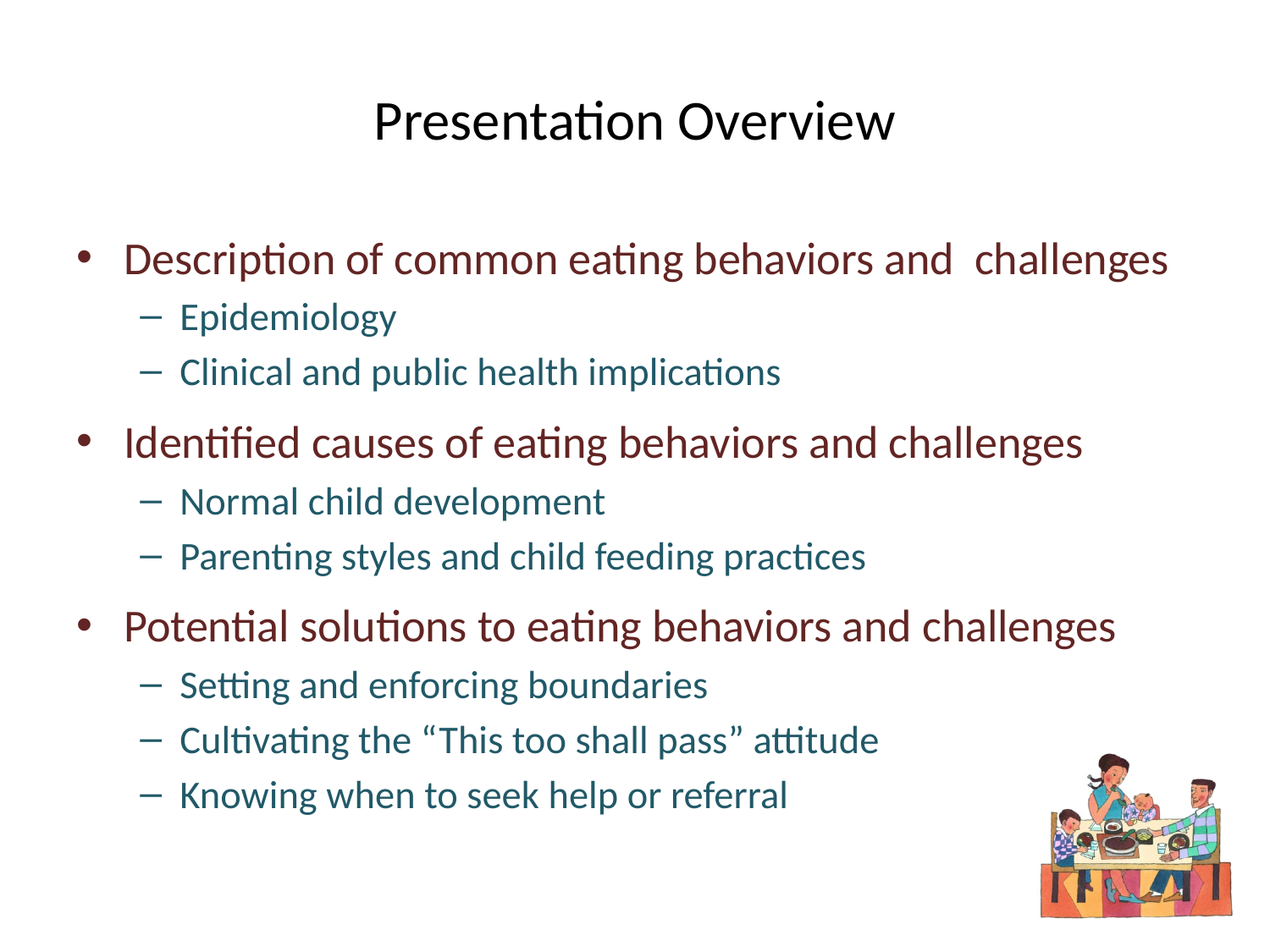

# Presentation Overview
Description of common eating behaviors and  challenges
Epidemiology
Clinical and public health implications
Identified causes of eating behaviors and challenges
Normal child development
Parenting styles and child feeding practices
Potential solutions to eating behaviors and challenges
Setting and enforcing boundaries
Cultivating the “This too shall pass” attitude
Knowing when to seek help or referral